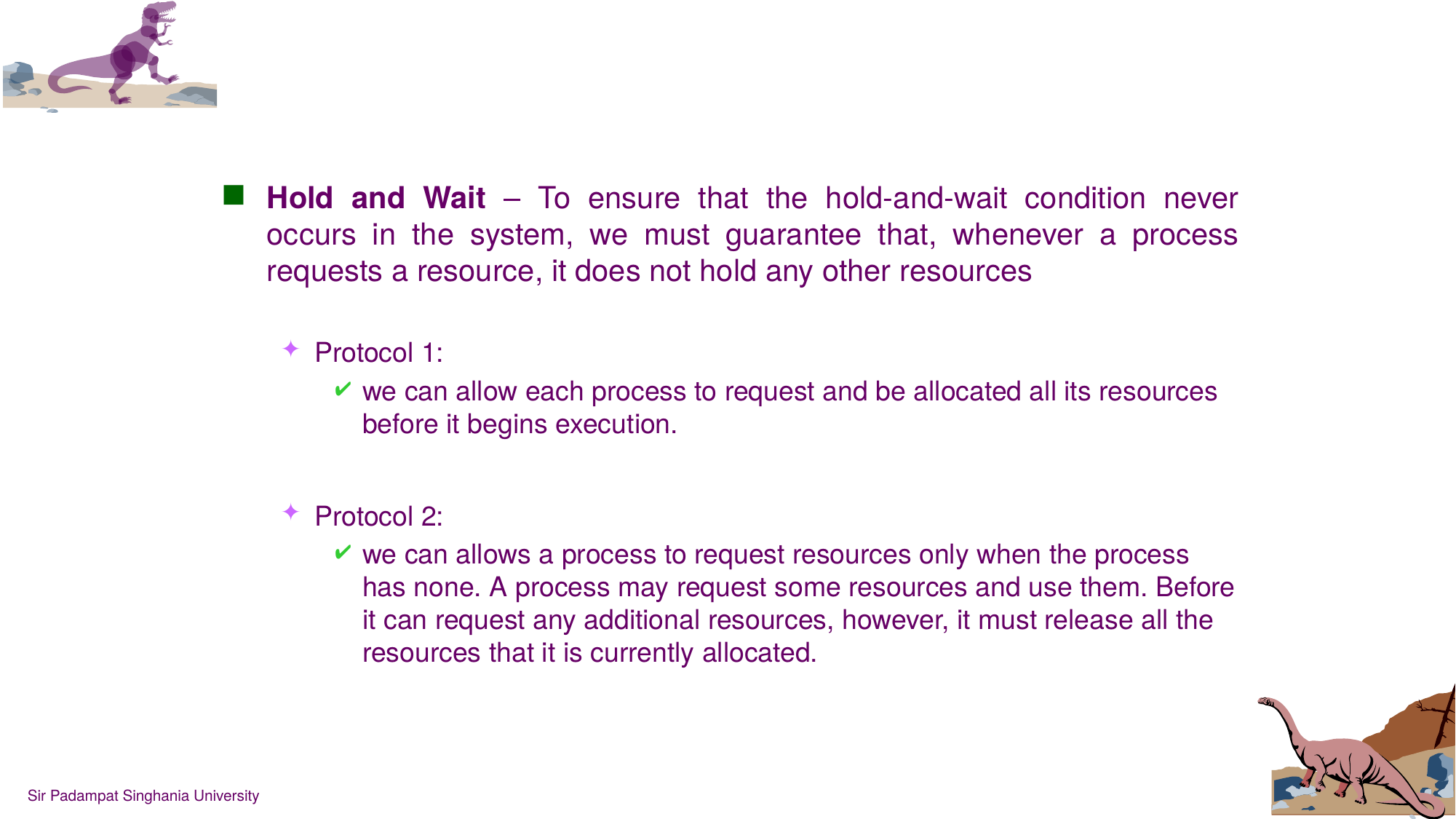

#
Hold and Wait – To ensure that the hold-and-wait condition never occurs in the system, we must guarantee that, whenever a process requests a resource, it does not hold any other resources

Protocol 1:
we can allow each process to request and be allocated all its resources before it begins execution.

Protocol 2:
we can allows a process to request resources only when the process has none. A process may request some resources and use them. Before it can request any additional resources, however, it must release all the resources that it is currently allocated.

Sir Padampat Singhania University